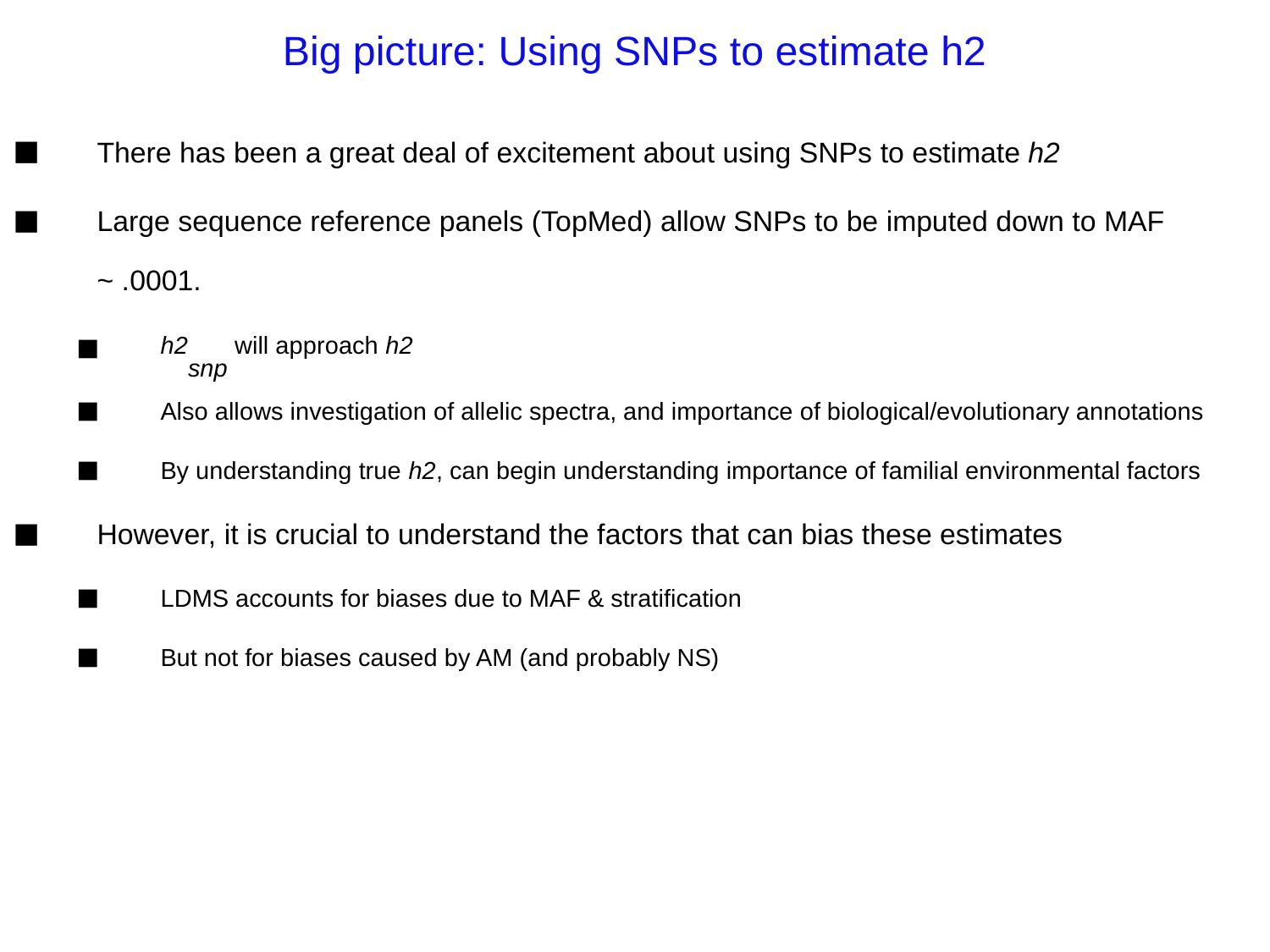

Big picture: Using SNPs to estimate h2
There has been a great deal of excitement about using SNPs to estimate h2
Large sequence reference panels (TopMed) allow SNPs to be imputed down to MAF ~ .0001.
h2snp will approach h2
Also allows investigation of allelic spectra, and importance of biological/evolutionary annotations
By understanding true h2, can begin understanding importance of familial environmental factors
However, it is crucial to understand the factors that can bias these estimates
LDMS accounts for biases due to MAF & stratification
But not for biases caused by AM (and probably NS)